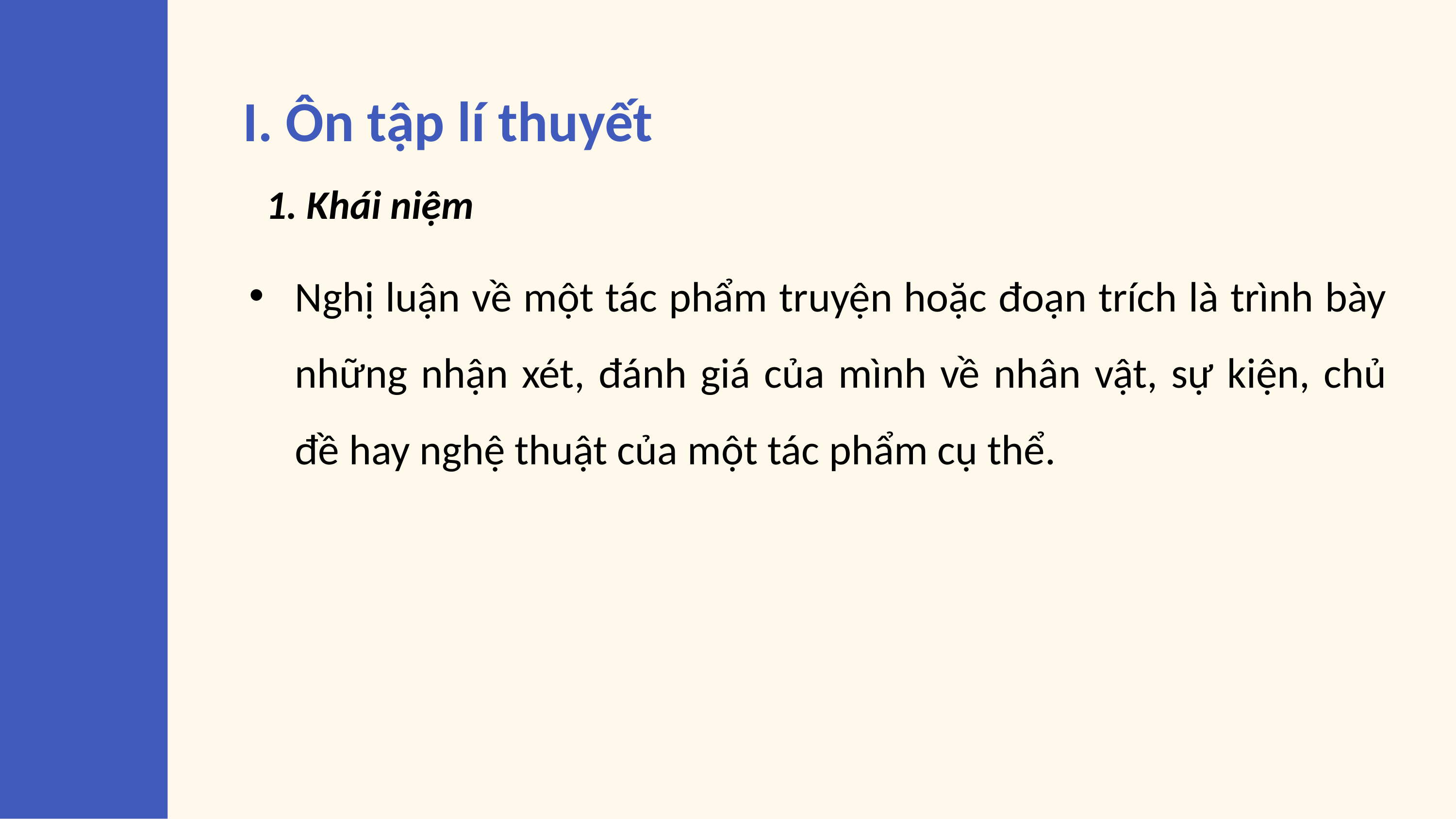

I. Ôn tập lí thuyết
1. Khái niệm
Nghị luận về một tác phẩm truyện hoặc đoạn trích là trình bày những nhận xét, đánh giá của mình về nhân vật, sự kiện, chủ đề hay nghệ thuật của một tác phẩm cụ thể.